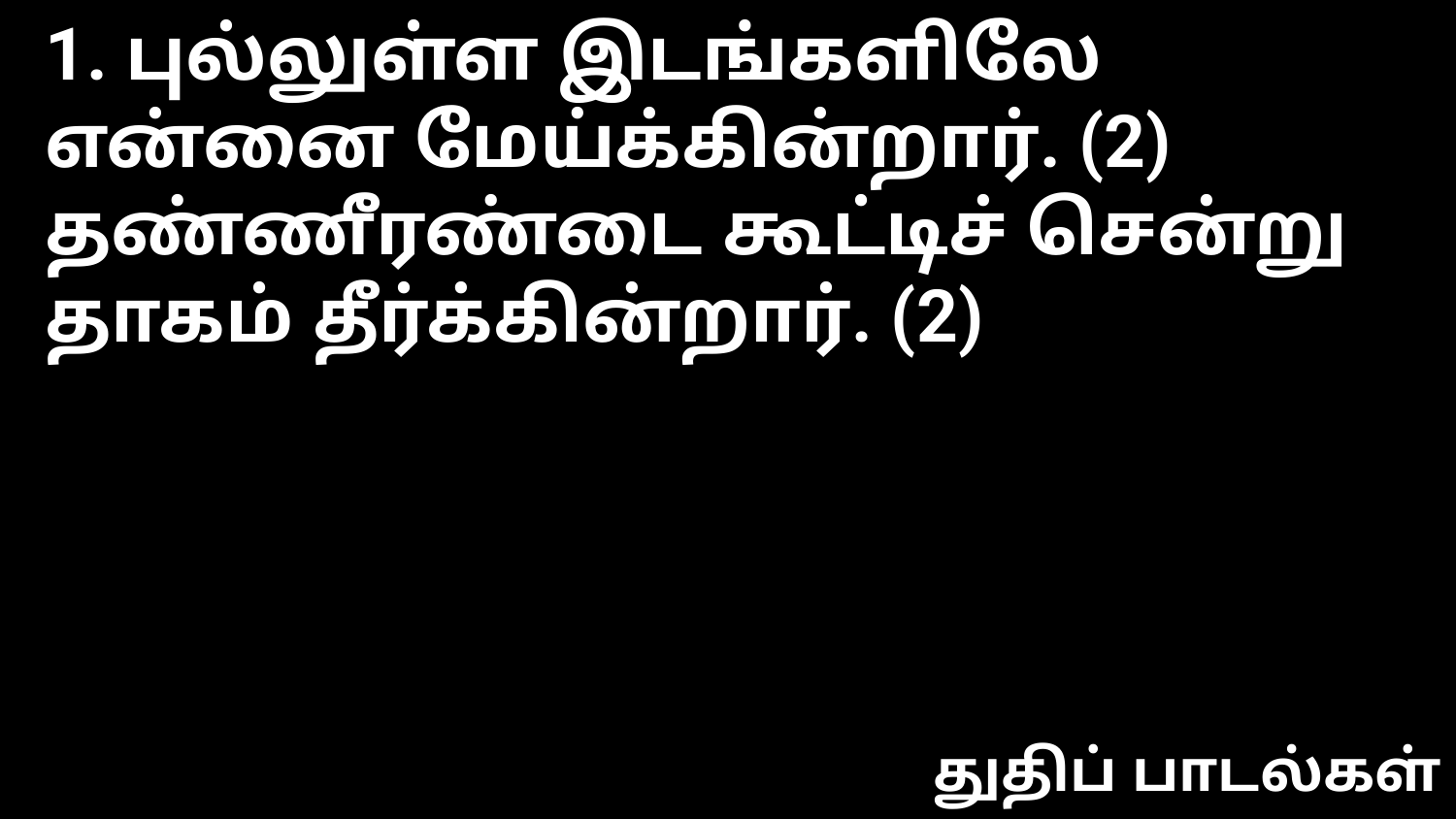

1. புல்லுள்ள இடங்களிலே
என்னை மேய்க்கின்றார். (2)
தண்ணீரண்டை கூட்டிச் சென்று
தாகம் தீர்க்கின்றார். (2)

துதிப் பாடல்கள்